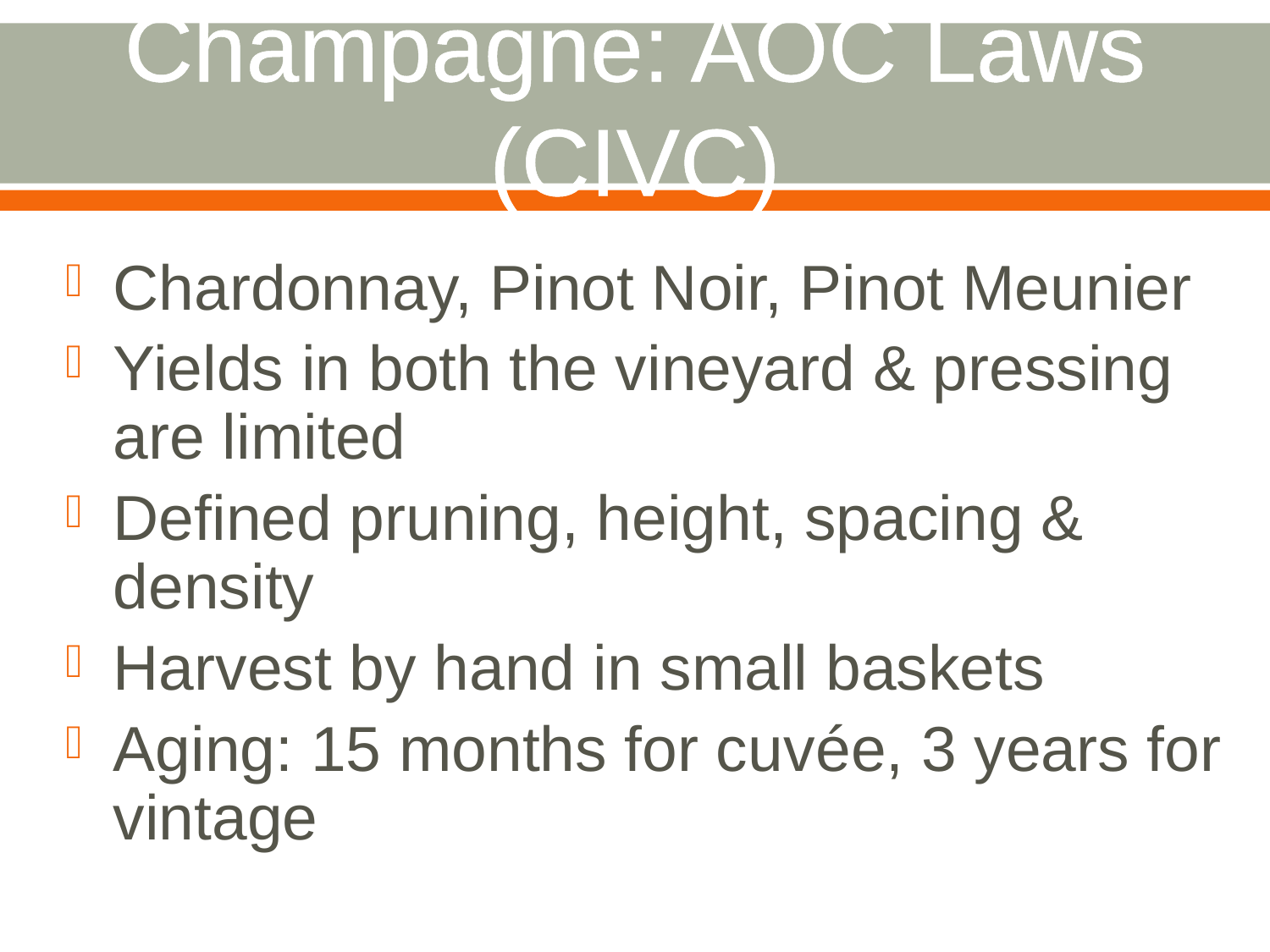

# Champagne: AOC Laws (CIVC)
Chardonnay, Pinot Noir, Pinot Meunier
Yields in both the vineyard & pressing are limited
Defined pruning, height, spacing & density
Harvest by hand in small baskets
Aging: 15 months for cuvée, 3 years for vintage